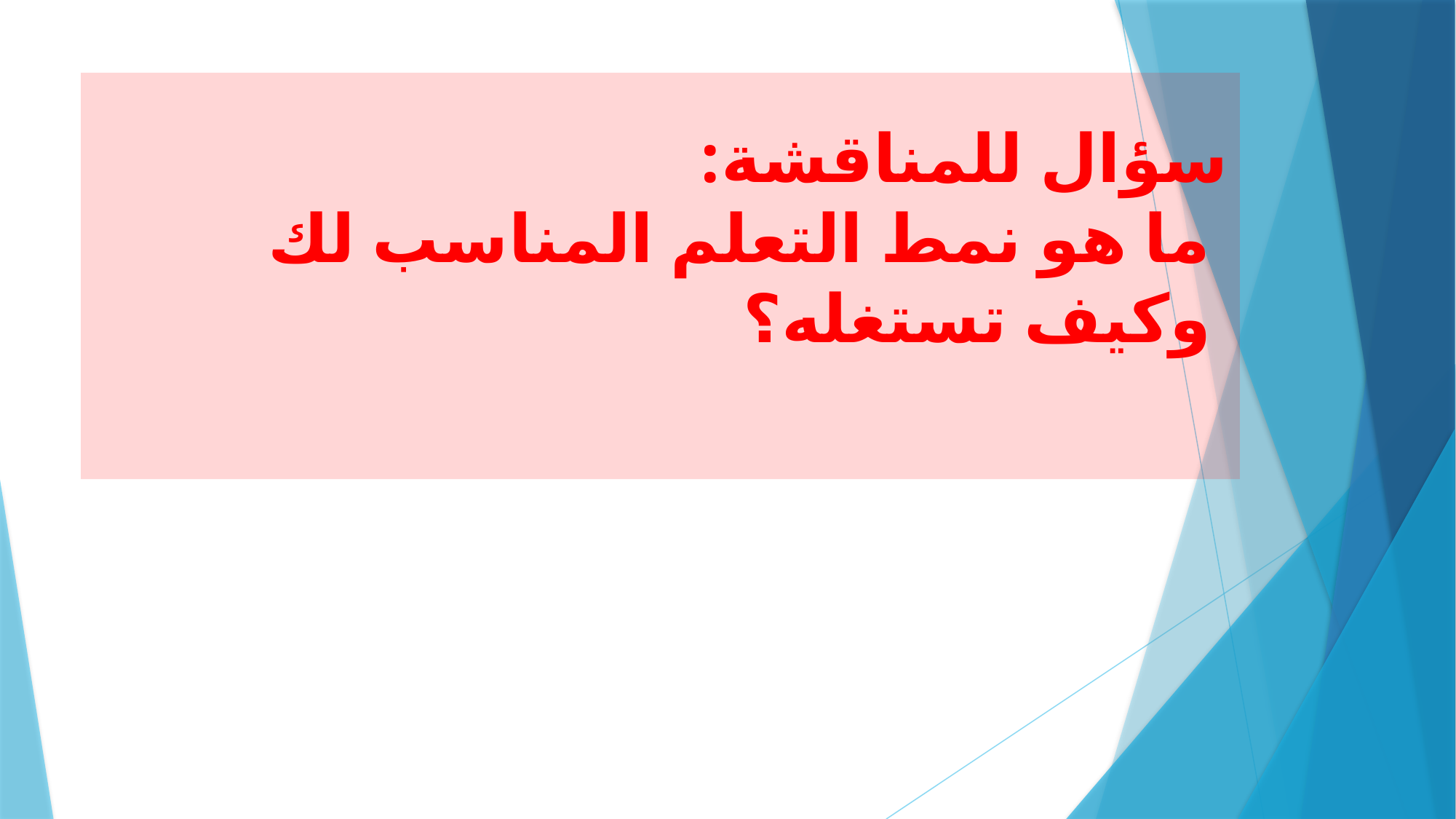

# سؤال للمناقشة: ما هو نمط التعلم المناسب لك وكيف تستغله؟